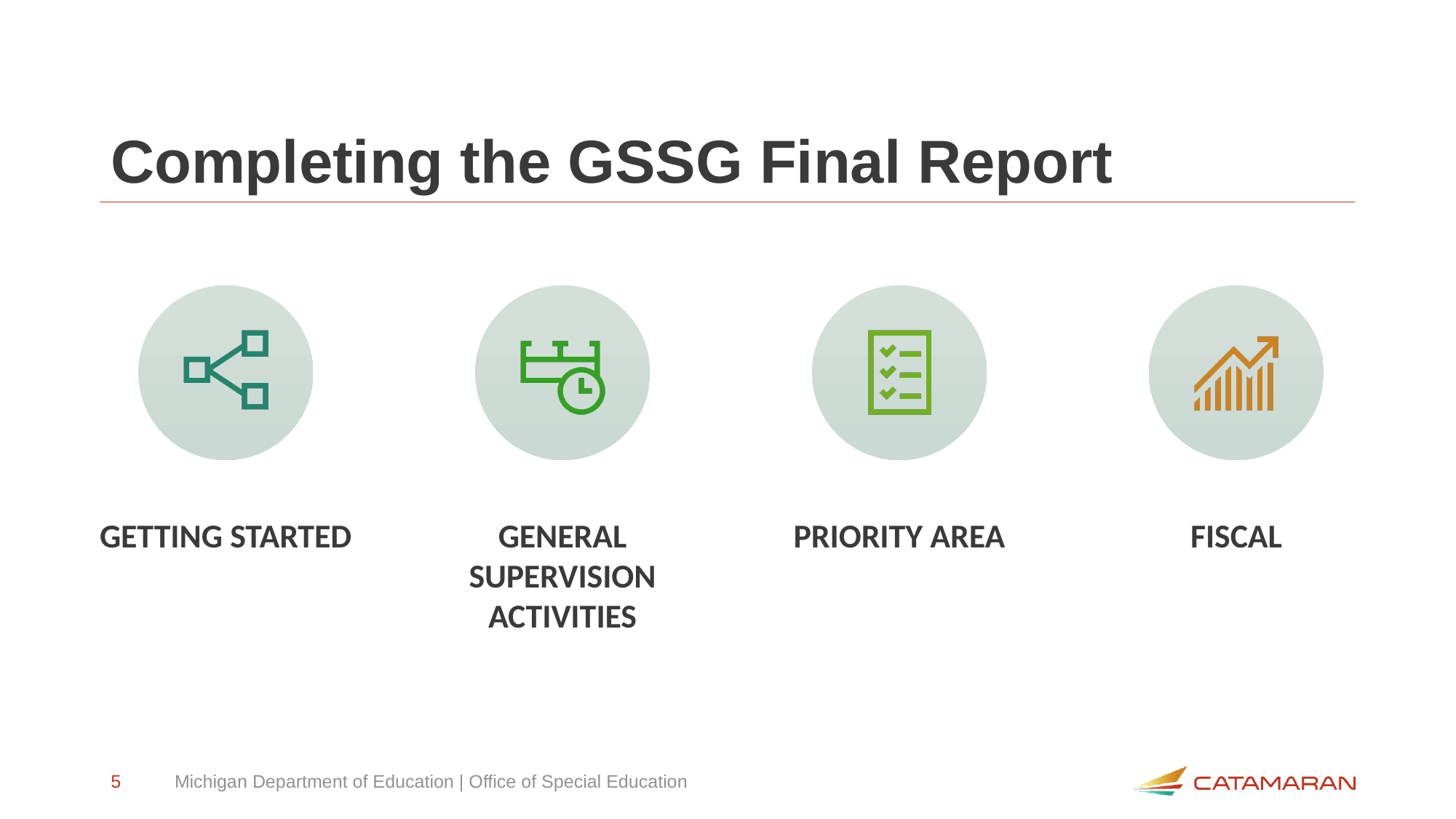

# Completing the GSSG Final Report
Getting Started
General Supervision Activities
Priority Area
Fiscal
5
Michigan Department of Education | Office of Special Education